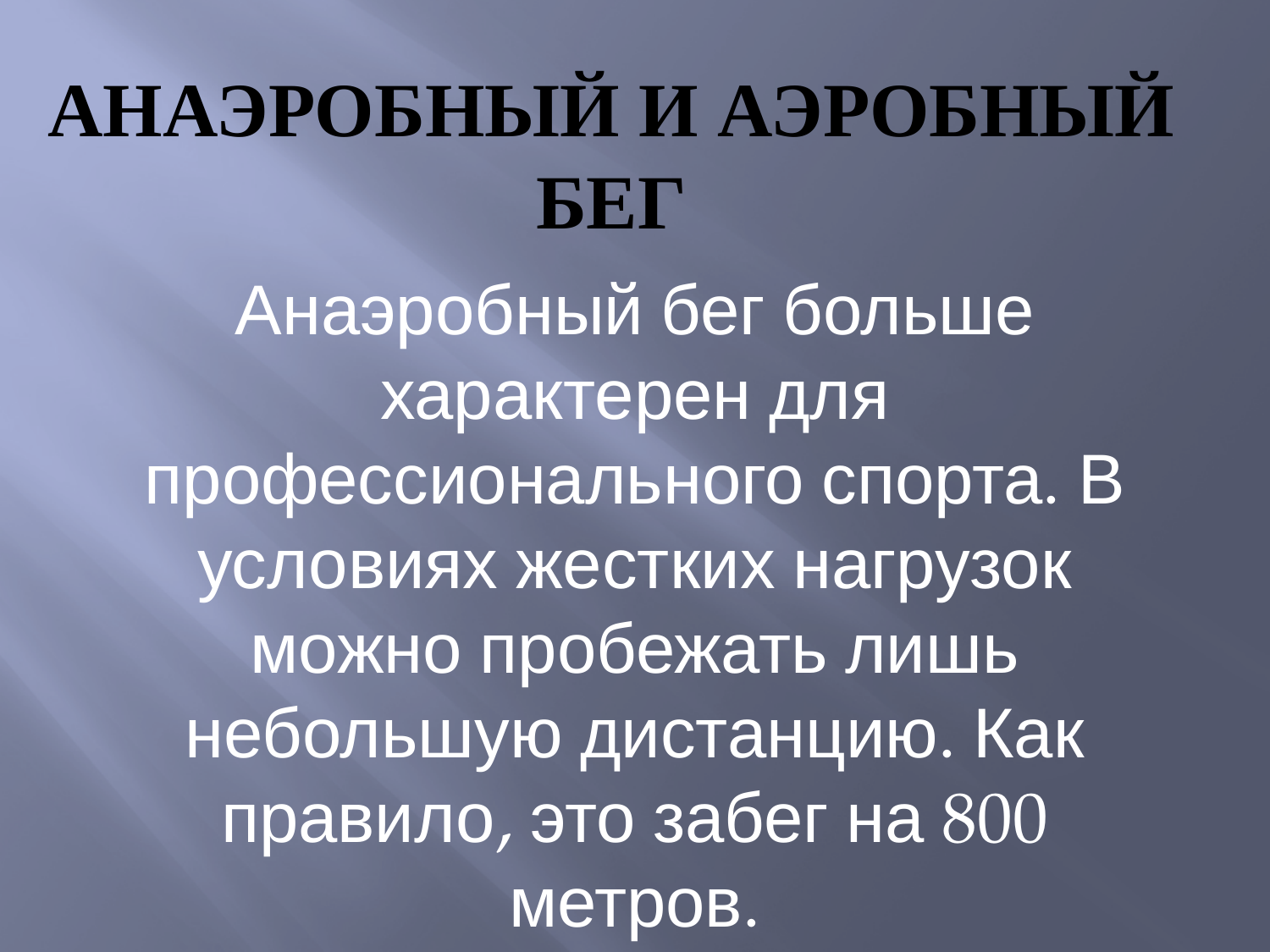

# Анаэробный и аэробный бег
Анаэробный бег больше характерен для профессионального спорта. В условиях жестких нагрузок можно пробежать лишь небольшую дистанцию. Как правило, это забег на 800 метров.